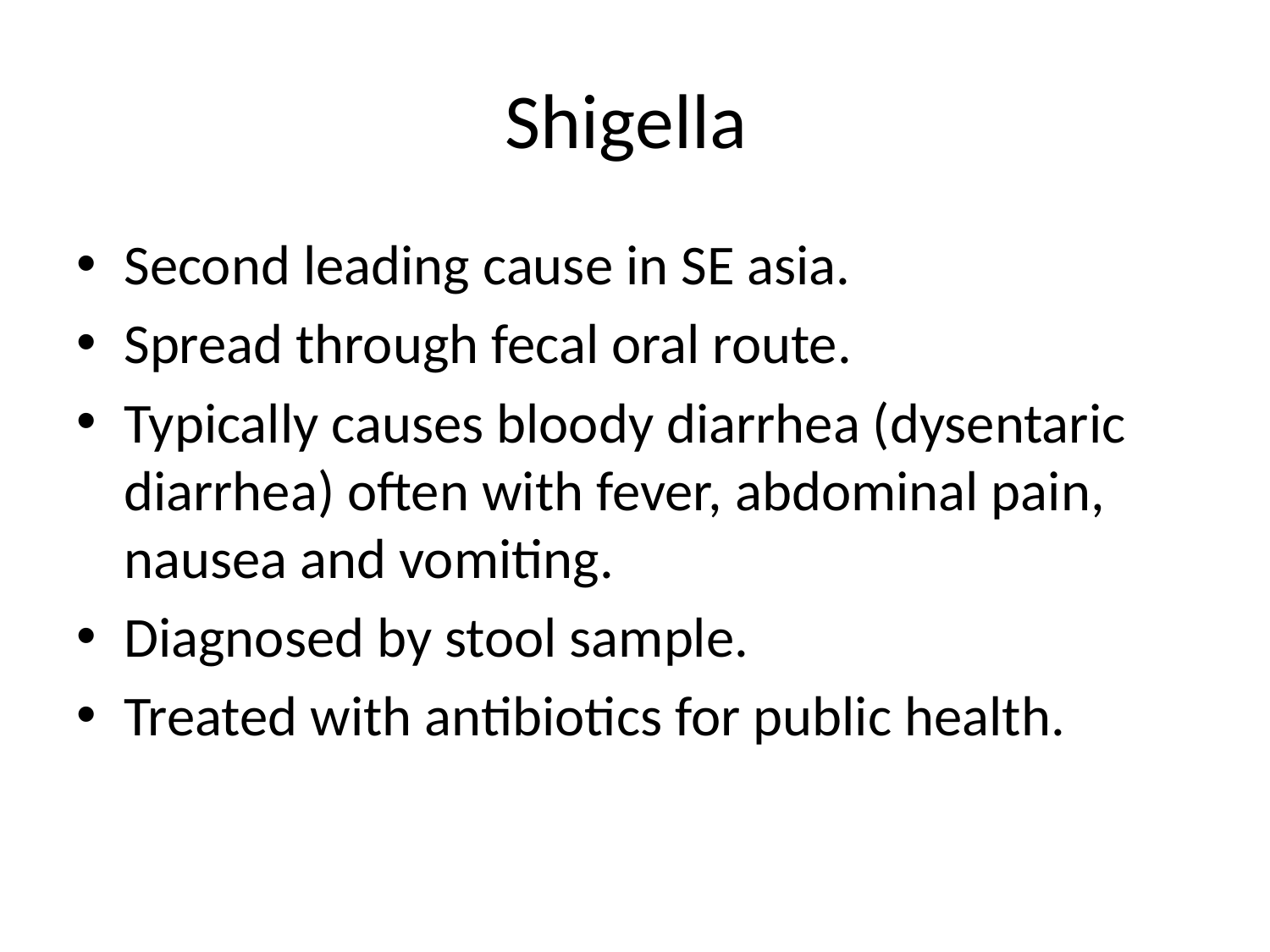

# Shigella
Second leading cause in SE asia.
Spread through fecal oral route.
Typically causes bloody diarrhea (dysentaric diarrhea) often with fever, abdominal pain, nausea and vomiting.
Diagnosed by stool sample.
Treated with antibiotics for public health.